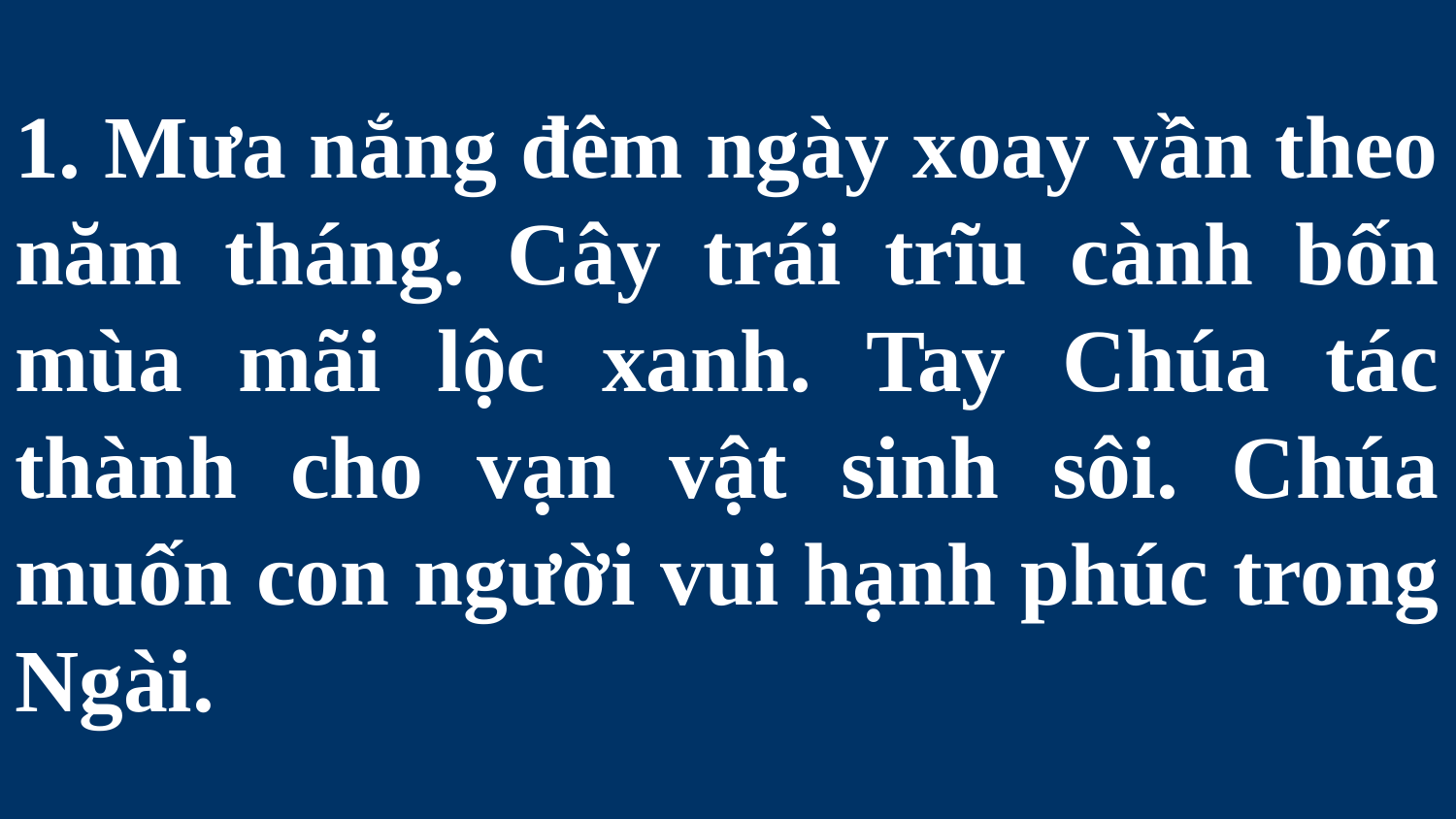

# 1. Mưa nắng đêm ngày xoay vần theo năm tháng. Cây trái trĩu cành bốn mùa mãi lộc xanh. Tay Chúa tác thành cho vạn vật sinh sôi. Chúa muốn con người vui hạnh phúc trong Ngài.